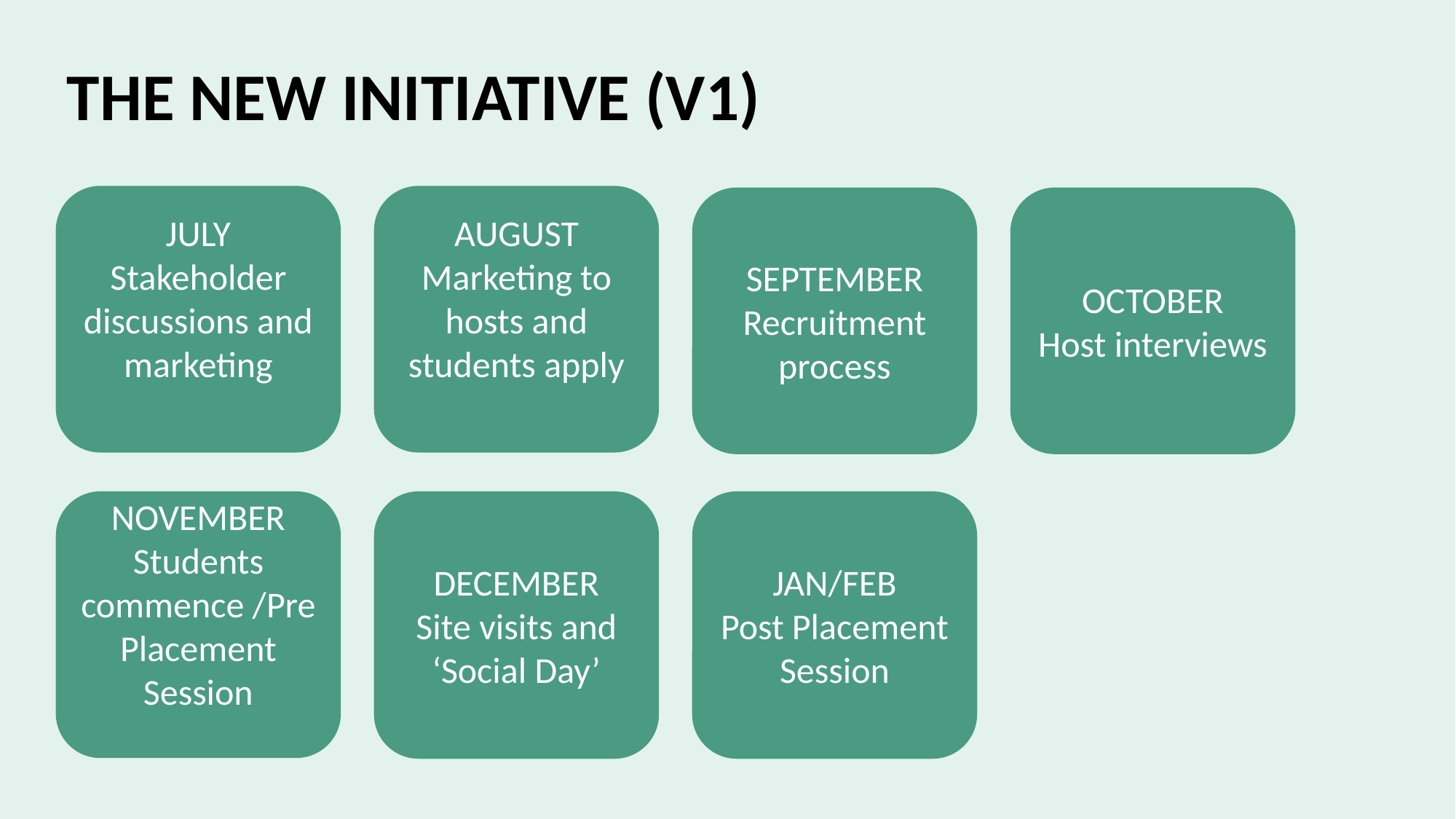

THE NEW INITIATIVE (V1)
JULY
Stakeholder discussions and marketing

AUGUST
Marketing to hosts and students apply

SEPTEMBER
Recruitment process
OCTOBER
Host interviews
NOVEMBER
Students commence /Pre Placement Session

DECEMBER
Site visits and ‘Social Day’
JAN/FEB
Post Placement Session